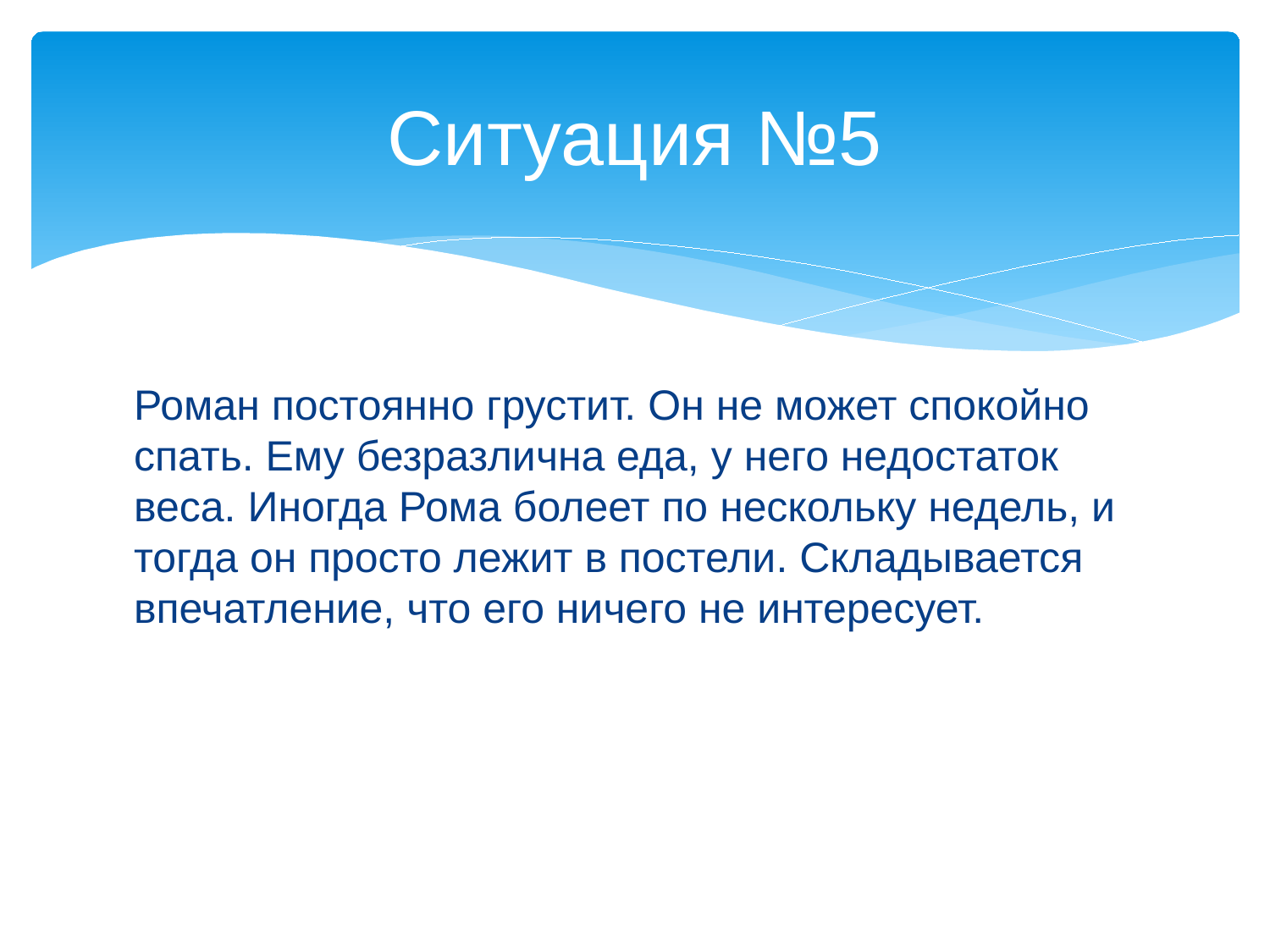

# Ситуация №5
Роман постоянно грустит. Он не может спокойно спать. Ему безразлична еда, у него недостаток веса. Иногда Рома болеет по нескольку недель, и тогда он просто лежит в постели. Складывается впечатление, что его ничего не интересует.